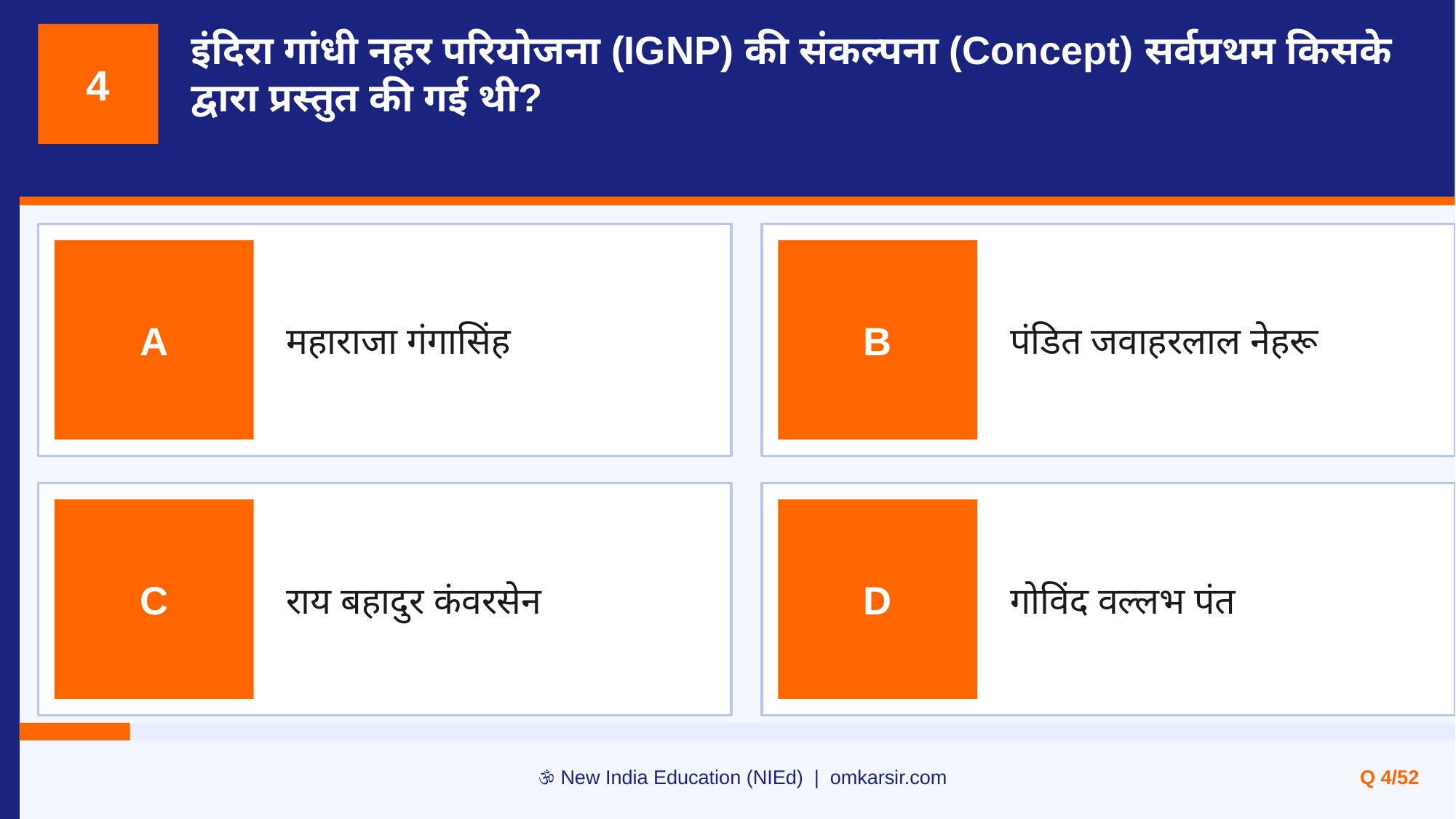

इंदिरा गांधी नहर परियोजना (IGNP) की संकल्पना (Concept) सर्वप्रथम किसके द्वारा प्रस्तुत की गई थी?
4

महाराजा गंगासिंह
पंडित जवाहरलाल नेहरू
A
B

राय बहादुर कंवरसेन
गोविंद वल्लभ पंत
C
D

🕉️ New India Education (NIEd)  |  omkarsir.com
Q 4/52